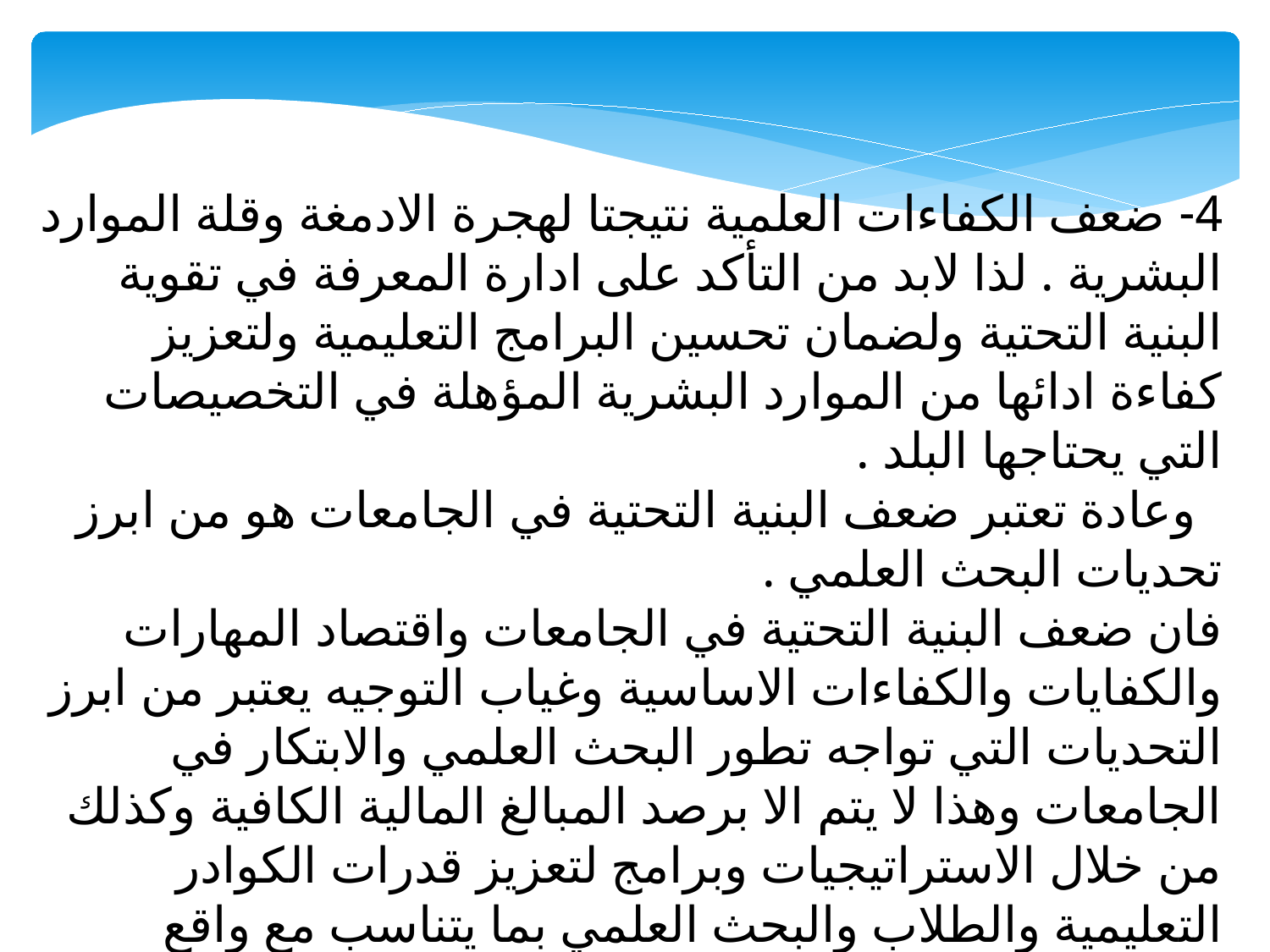

4- ضعف الكفاءات العلمية نتيجتا لهجرة الادمغة وقلة الموارد البشرية . لذا لابد من التأكد على ادارة المعرفة في تقوية البنية التحتية ولضمان تحسين البرامج التعليمية ولتعزيز كفاءة ادائها من الموارد البشرية المؤهلة في التخصيصات التي يحتاجها البلد .
  وعادة تعتبر ضعف البنية التحتية في الجامعات هو من ابرز تحديات البحث العلمي .
فان ضعف البنية التحتية في الجامعات واقتصاد المهارات والكفايات والكفاءات الاساسية وغياب التوجيه يعتبر من ابرز التحديات التي تواجه تطور البحث العلمي والابتكار في الجامعات وهذا لا يتم الا برصد المبالغ المالية الكافية وكذلك من خلال الاستراتيجيات وبرامج لتعزيز قدرات الكوادر التعليمية والطلاب والبحث العلمي بما يتناسب مع واقع المجتمع.